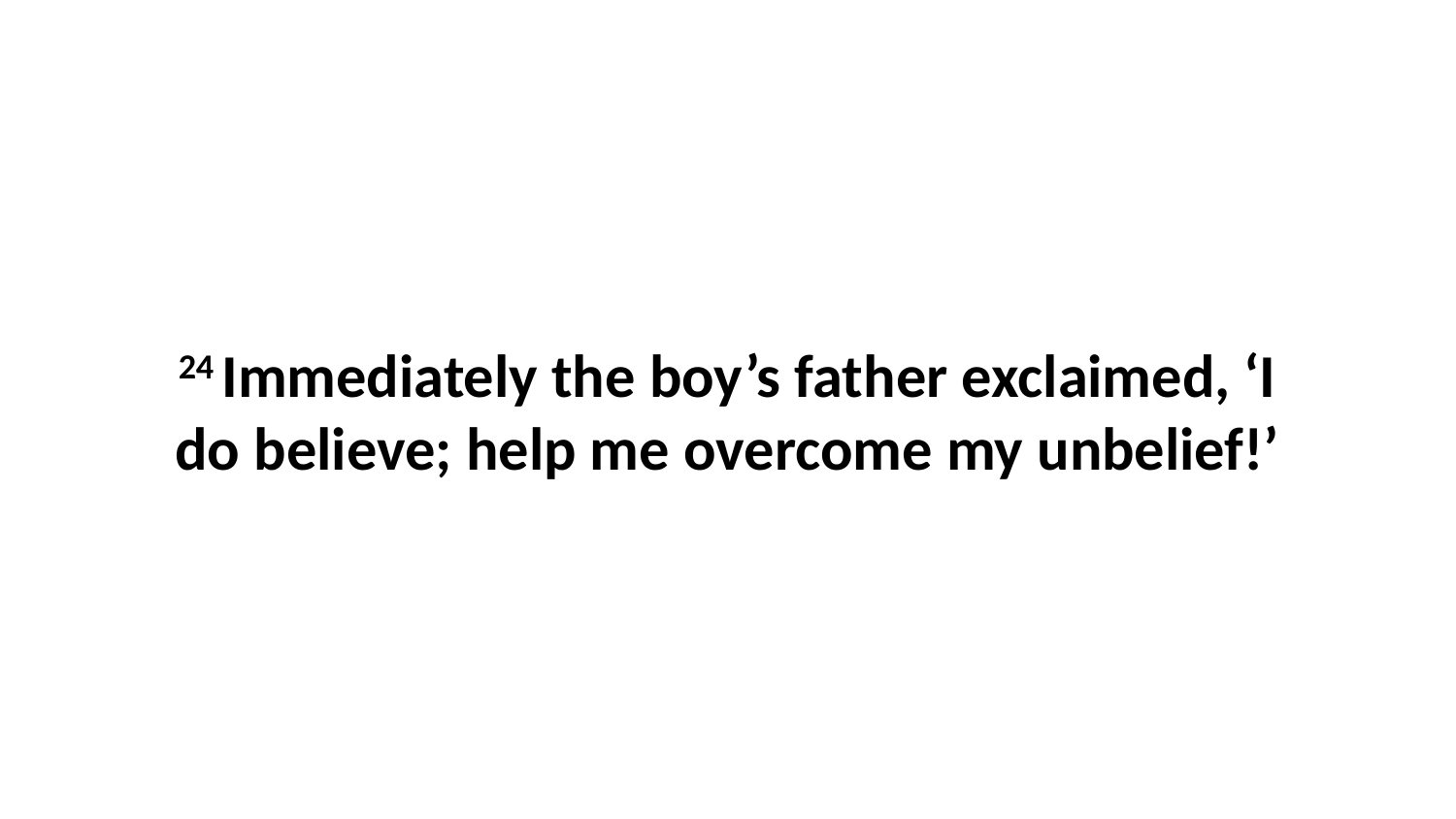

24 Immediately the boy’s father exclaimed, ‘I do believe; help me overcome my unbelief!’